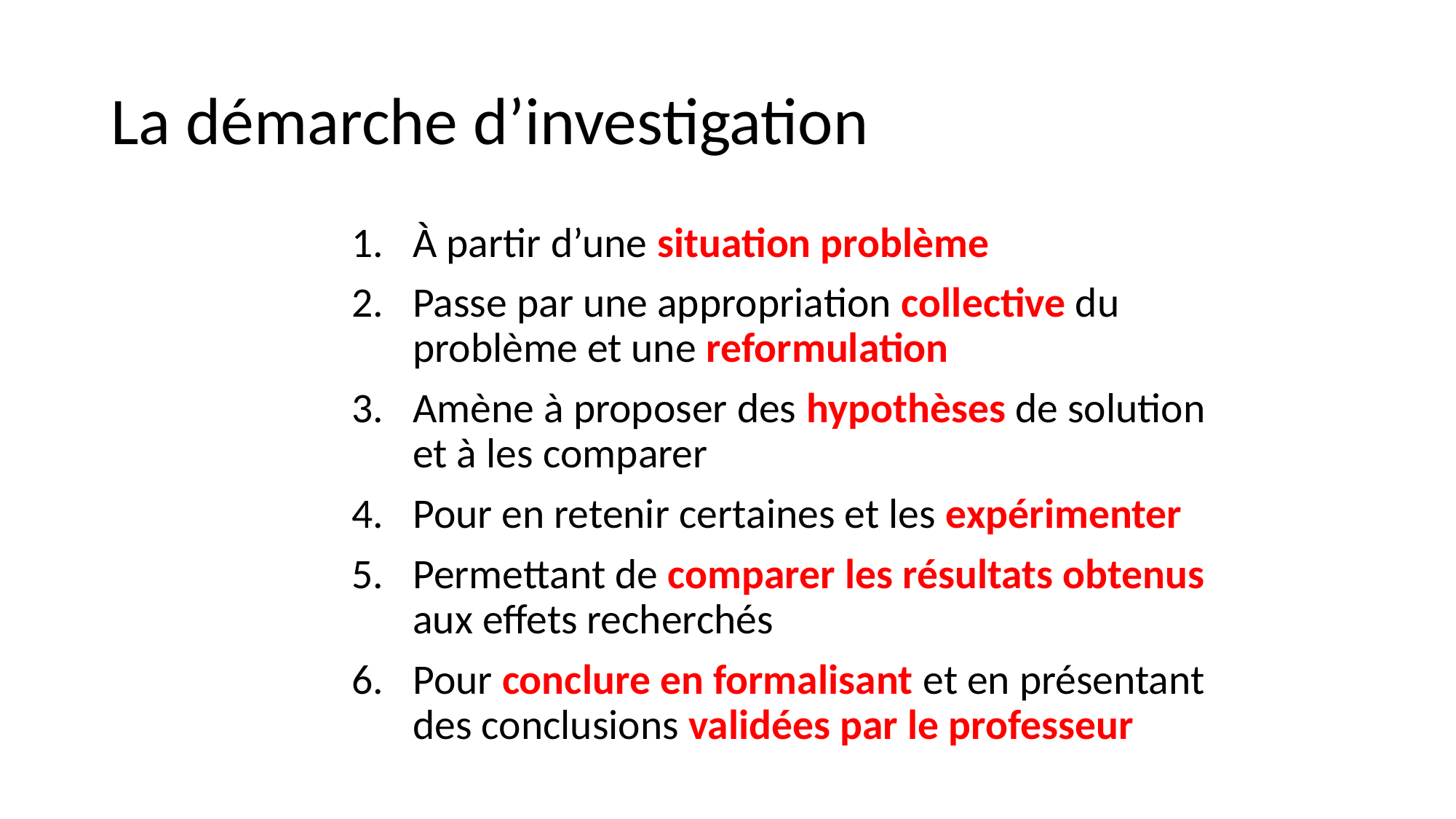

# La démarche d’investigation
À partir d’une situation problème
Passe par une appropriation collective du problème et une reformulation
Amène à proposer des hypothèses de solution et à les comparer
Pour en retenir certaines et les expérimenter
Permettant de comparer les résultats obtenus aux effets recherchés
Pour conclure en formalisant et en présentant des conclusions validées par le professeur